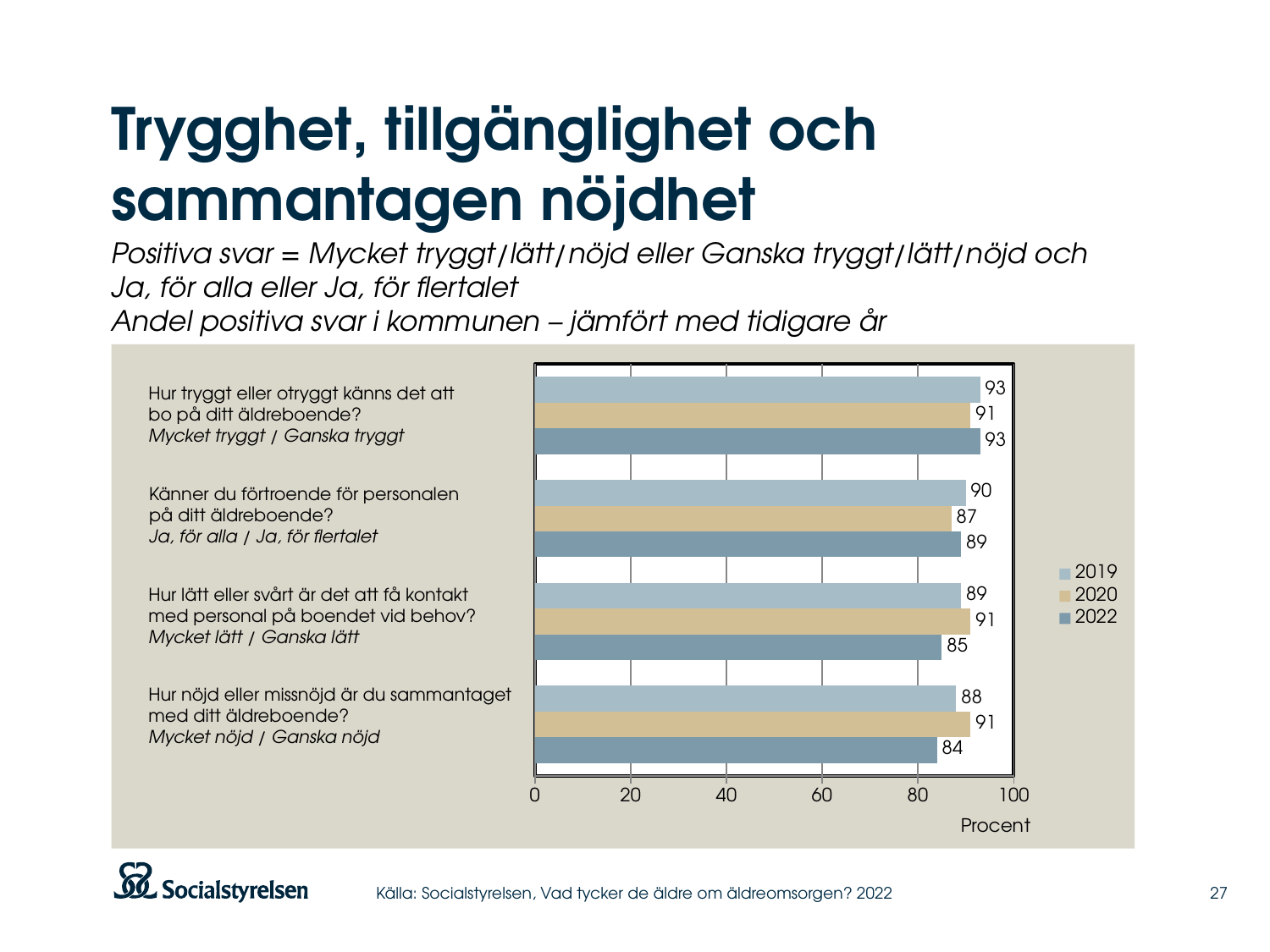

# Trygghet, tillgänglighet och sammantagen nöjdhet
Positiva svar = Mycket tryggt/lätt/nöjd eller Ganska tryggt/lätt/nöjd och Ja, för alla eller Ja, för flertalet
Andel positiva svar i kommunen – jämfört med tidigare år

### Chart

| Category | 2022 | 2020 | 2019 |
|---|---|---|---|
| Hur nöjd eller missnöjd är du sammantaget med ditt äldreboende?  | 84.0 | 91.0 | 88.0 |
| Hur lätt eller svårt är det att få kontakt med personal på boendet vid behov? | 85.0 | 91.0 | 89.0 |
| Känner du förtroende för personalen på ditt äldreboende?  | 89.0 | 87.0 | 90.0 |
| Hur tryggt eller otryggt känns det att bo på ditt äldreboende? | 93.0 | 91.0 | 93.0 |
Hur tryggt eller otryggt känns det att
bo på ditt äldreboende?
Mycket tryggt / Ganska tryggt
Känner du förtroende för personalen
på ditt äldreboende?
Ja, för alla / Ja, för flertalet
Hur lätt eller svårt är det att få kontakt
med personal på boendet vid behov?
Mycket lätt / Ganska lätt
Hur nöjd eller missnöjd är du sammantaget med ditt äldreboende?
Mycket nöjd / Ganska nöjd
Källa: Socialstyrelsen, Vad tycker de äldre om äldreomsorgen? 2022
27